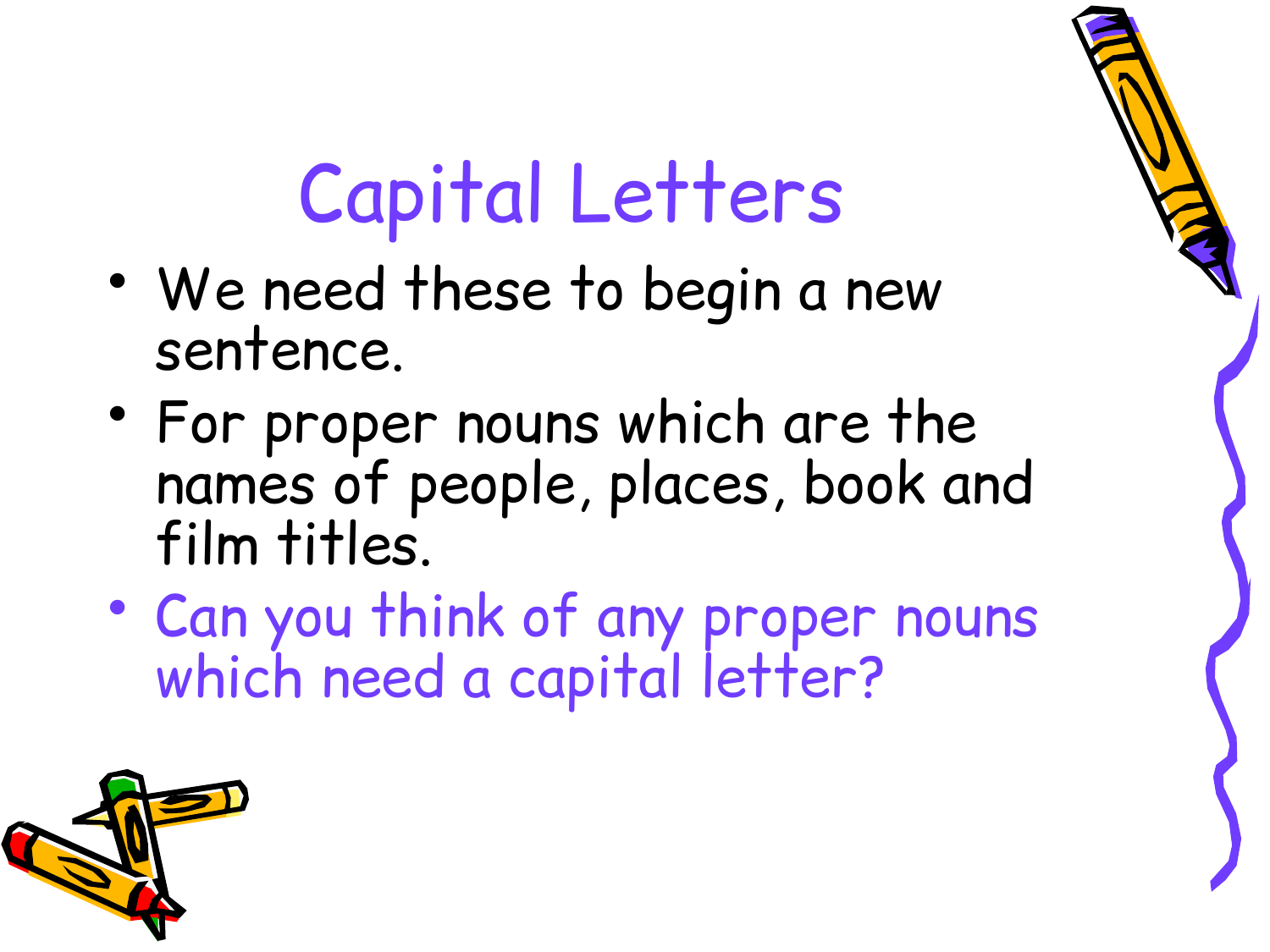

# Capital Letters
We need these to begin a new sentence.
For proper nouns which are the names of people, places, book and film titles.
Can you think of any proper nouns which need a capital letter?